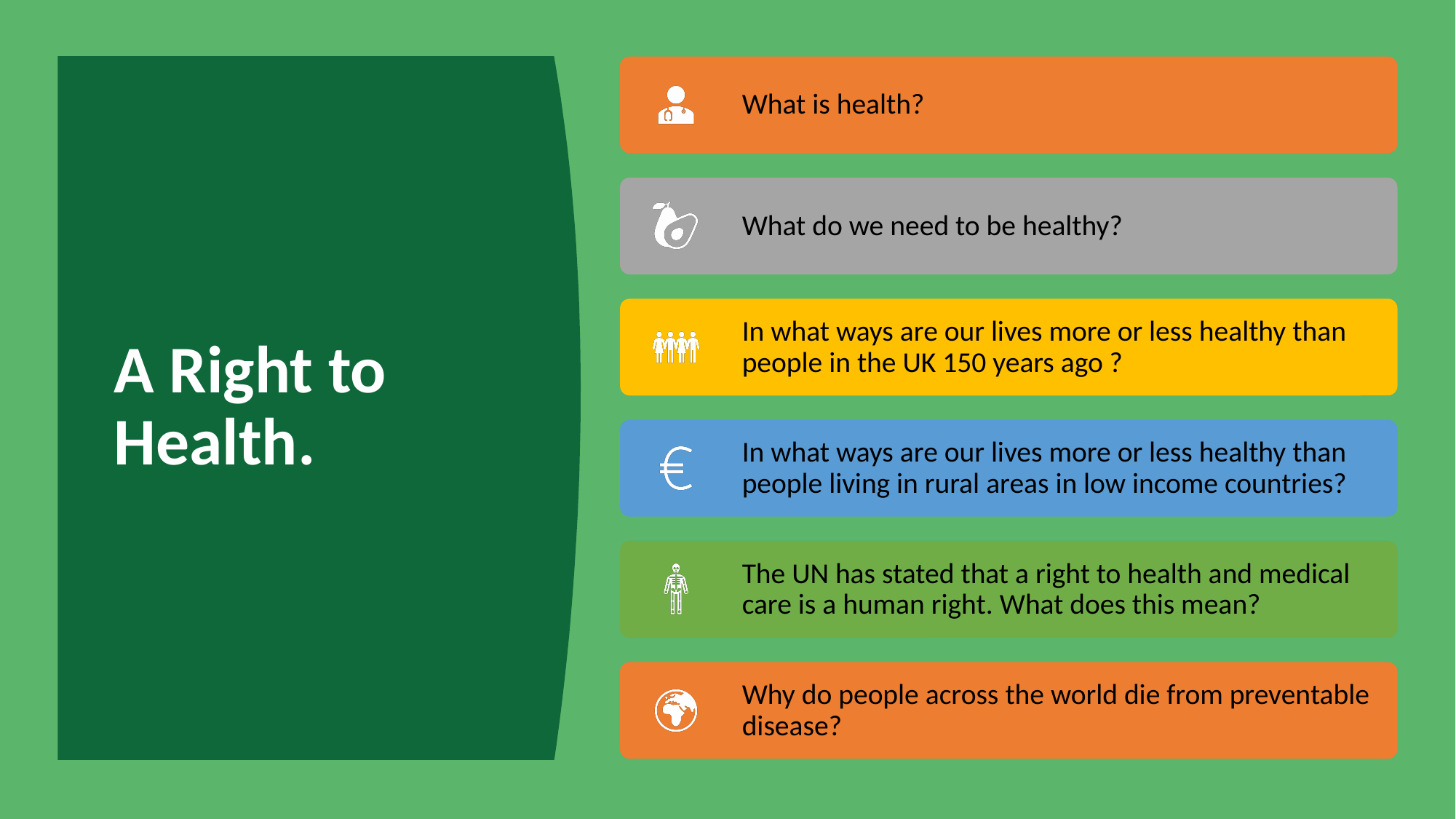

What is health?

What do we need to be healthy?

In what ways are our lives more or less healthy than people in the UK 150 years ago ?

In what ways are our lives more or less healthy than people living in rural areas in low income countries?

The UN has stated that a right to health and medical care is a human right. What does this mean?

Why do people across the world die from preventable disease?

# A Right to Health.